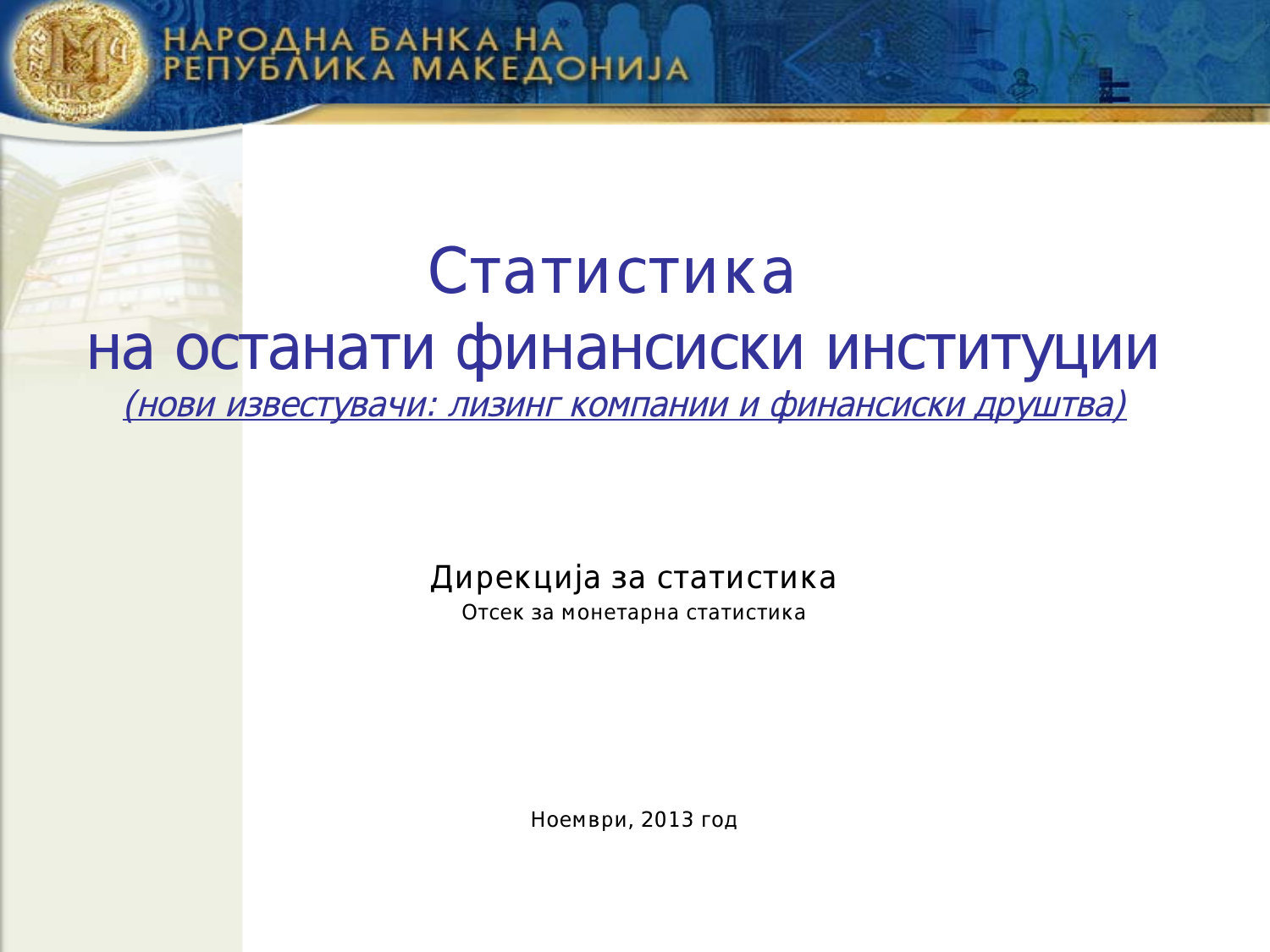

# Статистика на останати финансиски институции (нови известувачи: лизинг компании и финансиски друштва)
Дирекција за статистика
Отсек за монетарна статистика

Ноември, 2013 год